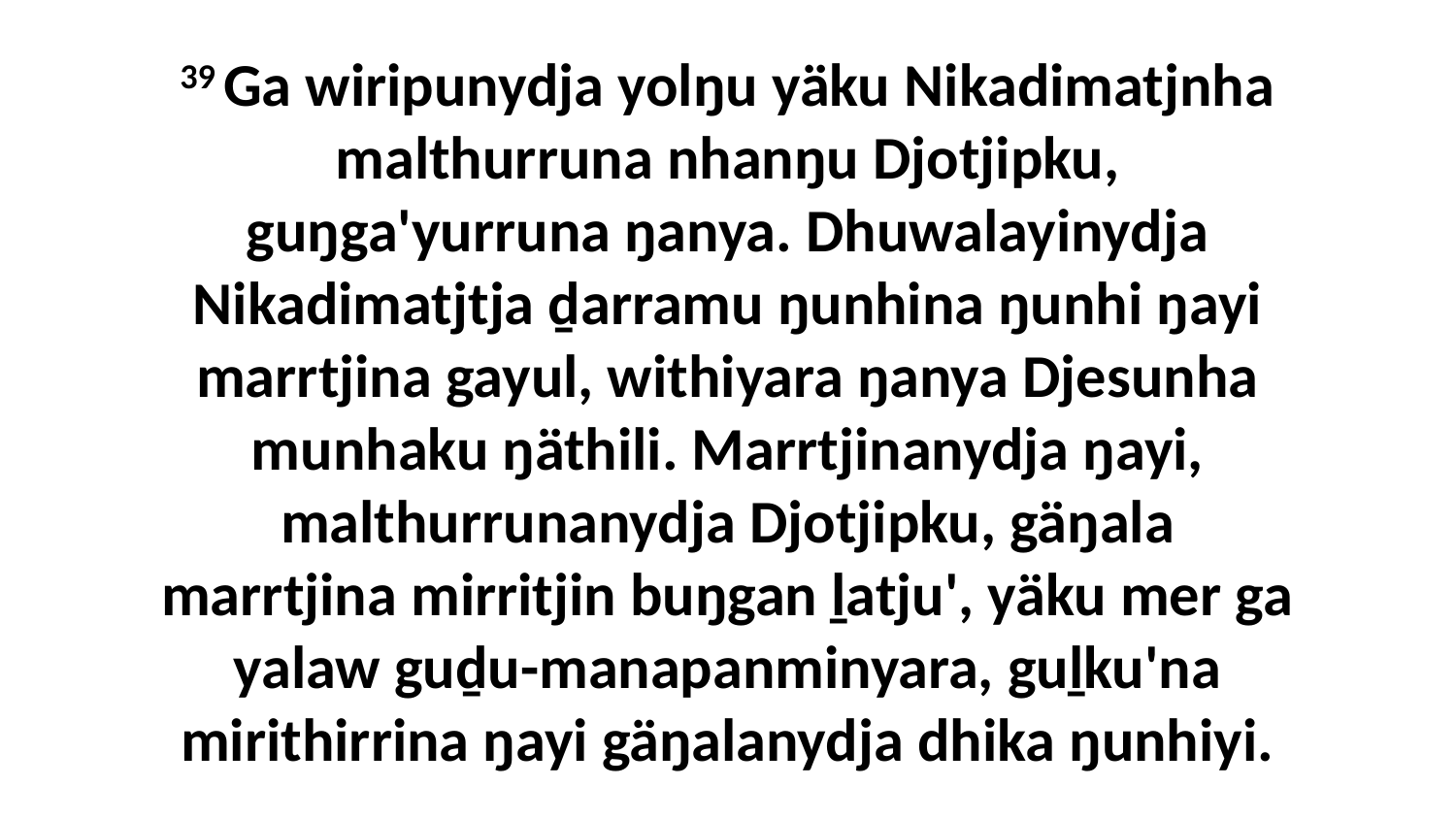

39 Ga wiripunydja yolŋu yäku Nikadimatjnha malthurruna nhanŋu Djotjipku, guŋga'yurruna ŋanya. Dhuwalayinydja Nikadimatjtja ḏarramu ŋunhina ŋunhi ŋayi marrtjina gayul, withiyara ŋanya Djesunha munhaku ŋäthili. Marrtjinanydja ŋayi, malthurrunanydja Djotjipku, gäŋala marrtjina mirritjin buŋgan ḻatju', yäku mer ga yalaw guḏu-manapanminyara, guḻku'na mirithirrina ŋayi gäŋalanydja dhika ŋunhiyi.